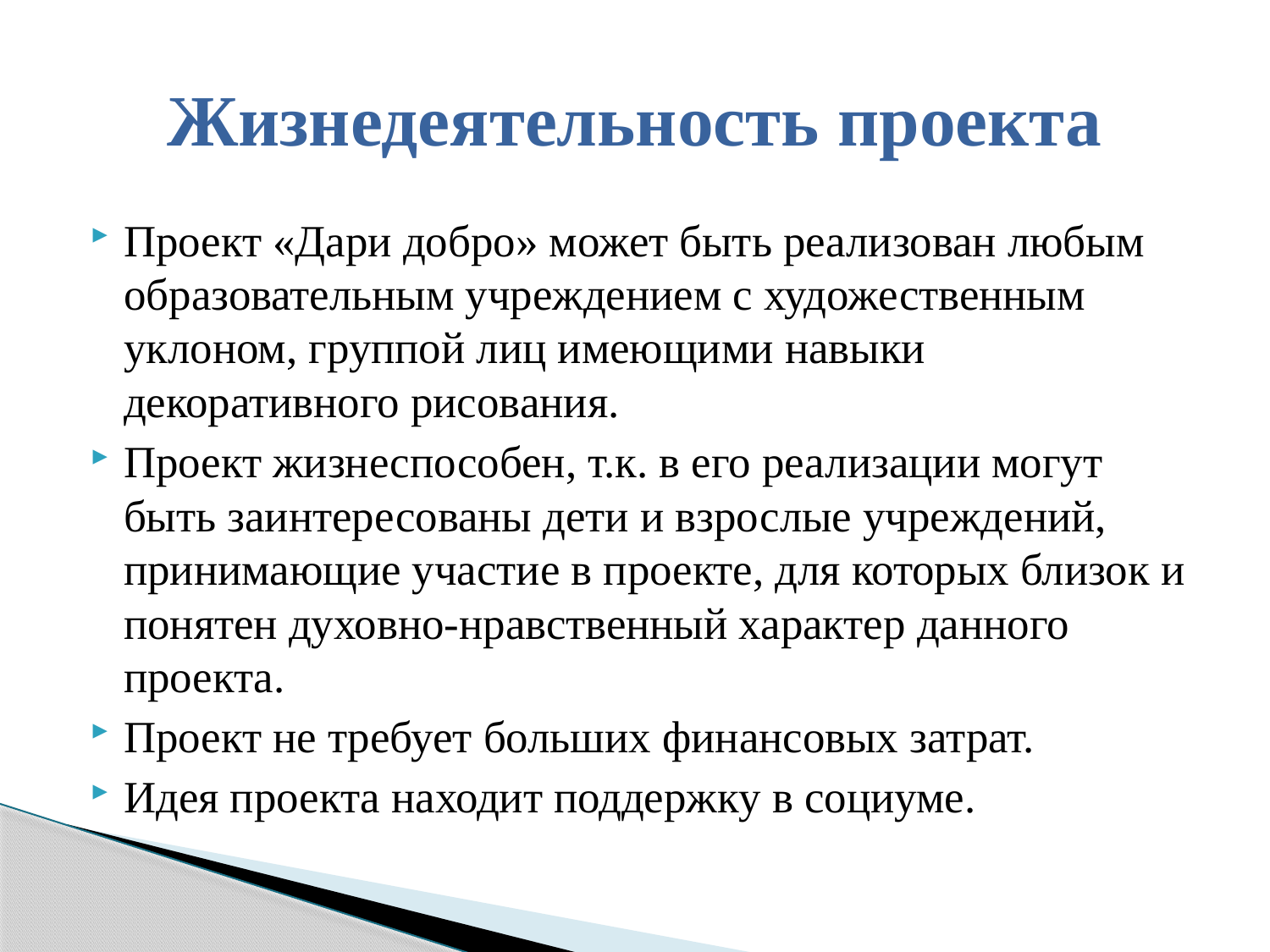

# Жизнедеятельность проекта
Проект «Дари добро» может быть реализован любым образовательным учреждением с художественным уклоном, группой лиц имеющими навыки декоративного рисования.
Проект жизнеспособен, т.к. в его реализации могут быть заинтересованы дети и взрослые учреждений, принимающие участие в проекте, для которых близок и понятен духовно-нравственный характер данного проекта.
Проект не требует больших финансовых затрат.
Идея проекта находит поддержку в социуме.